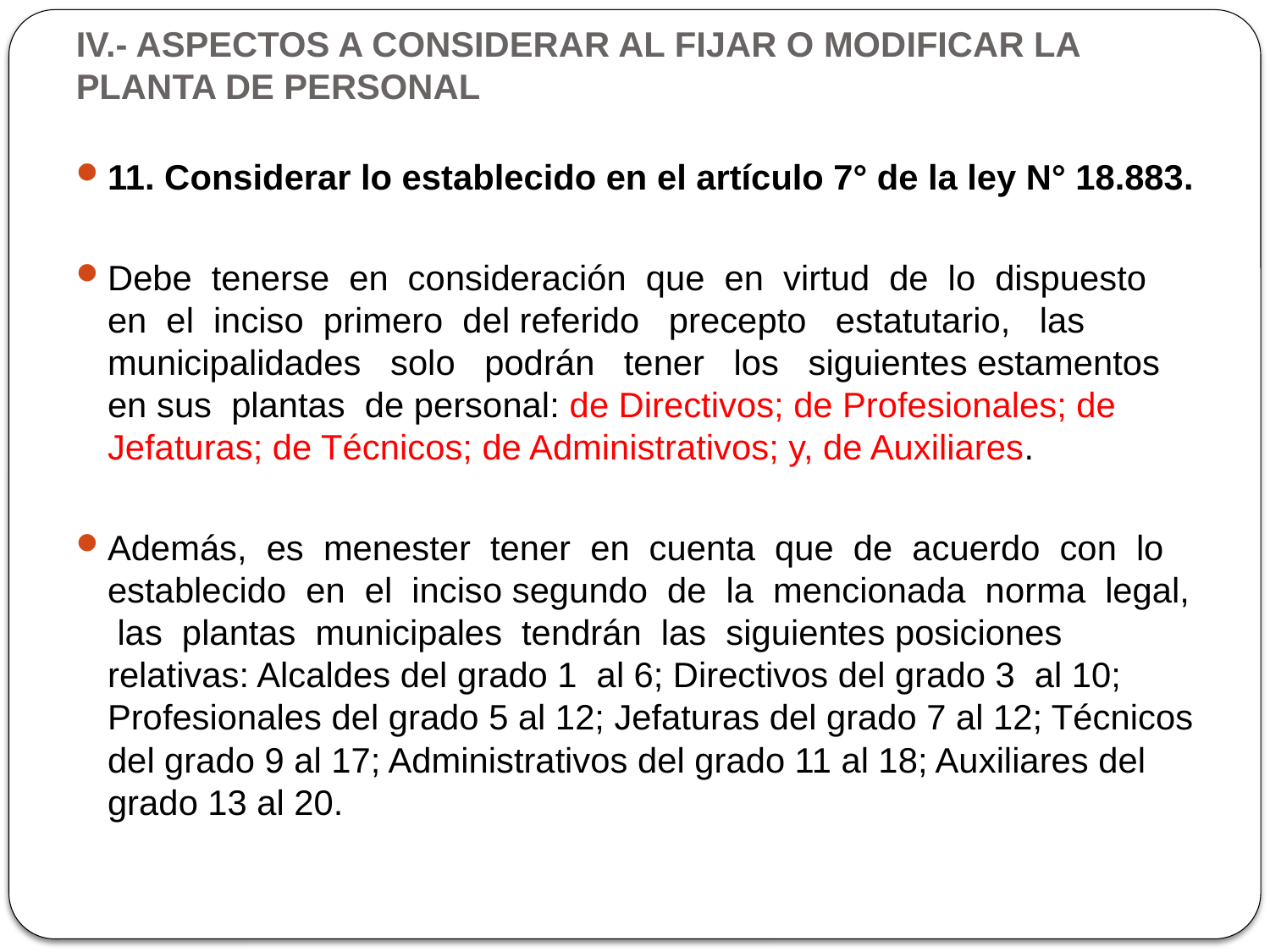

# IV.- ASPECTOS A CONSIDERAR AL FIJAR O MODIFICAR LA PLANTA DE PERSONAL
11. Considerar lo establecido en el artículo 7° de la ley N° 18.883.

Debe  tenerse  en  consideración  que  en  virtud  de  lo  dispuesto  en  el  inciso  primero  del referido   precepto   estatutario,   las   municipalidades   solo   podrán   tener   los   siguientes estamentos  en sus  plantas  de personal: de Directivos; de Profesionales; de Jefaturas; de Técnicos; de Administrativos; y, de Auxiliares.

Además,  es  menester  tener  en  cuenta  que  de  acuerdo  con  lo  establecido  en  el  inciso segundo  de  la  mencionada  norma  legal,  las  plantas  municipales  tendrán  las  siguientes posiciones relativas: Alcaldes del grado 1  al 6; Directivos del grado 3  al 10; Profesionales del grado 5 al 12; Jefaturas del grado 7 al 12; Técnicos del grado 9 al 17; Administrativos del grado 11 al 18; Auxiliares del grado 13 al 20.